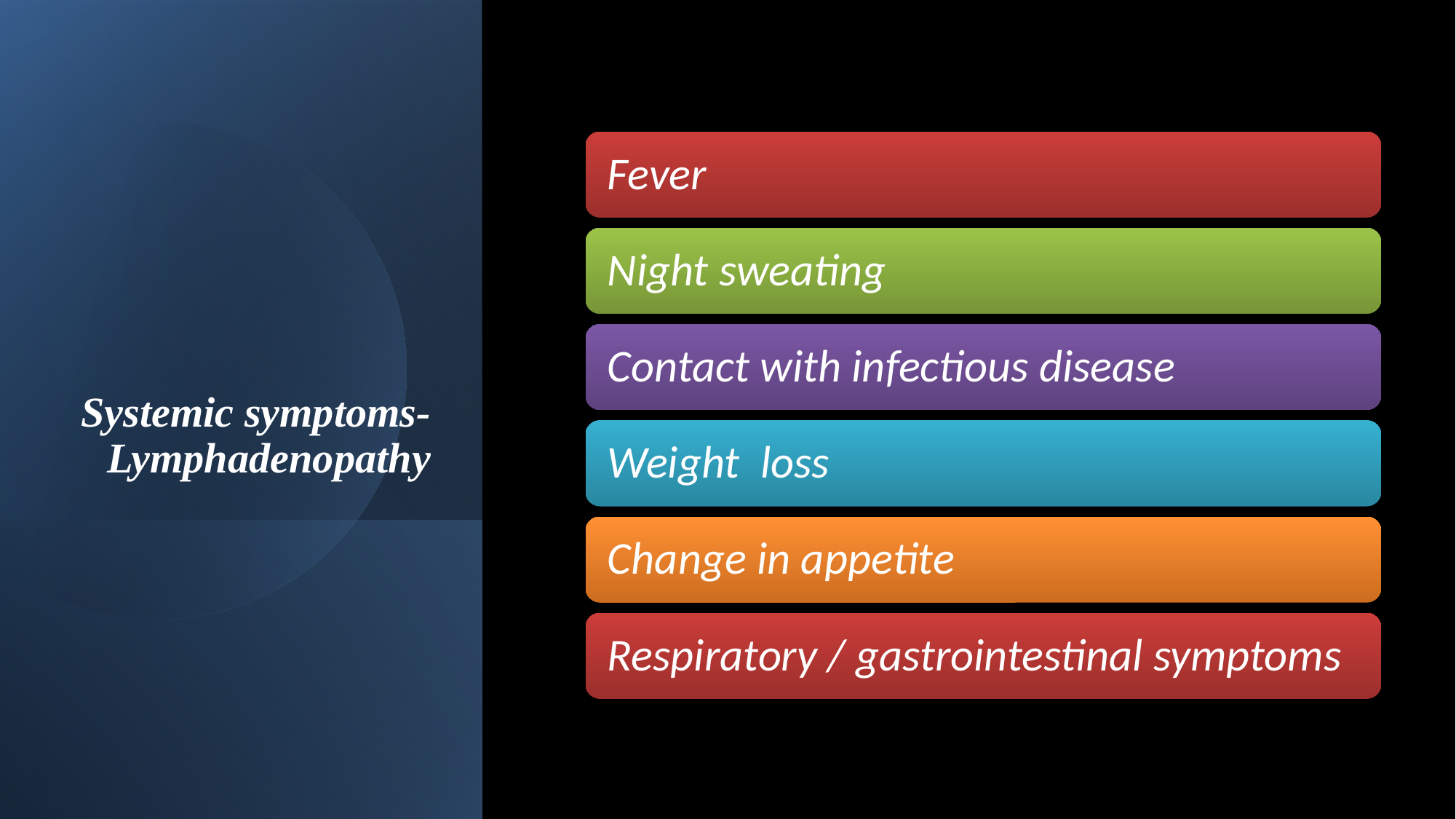

Fever
Night sweating
Contact with infectious disease
Weight  loss
Change in appetite
Respiratory / gastrointestinal symptoms

# Systemic symptoms-  Lymphadenopathy